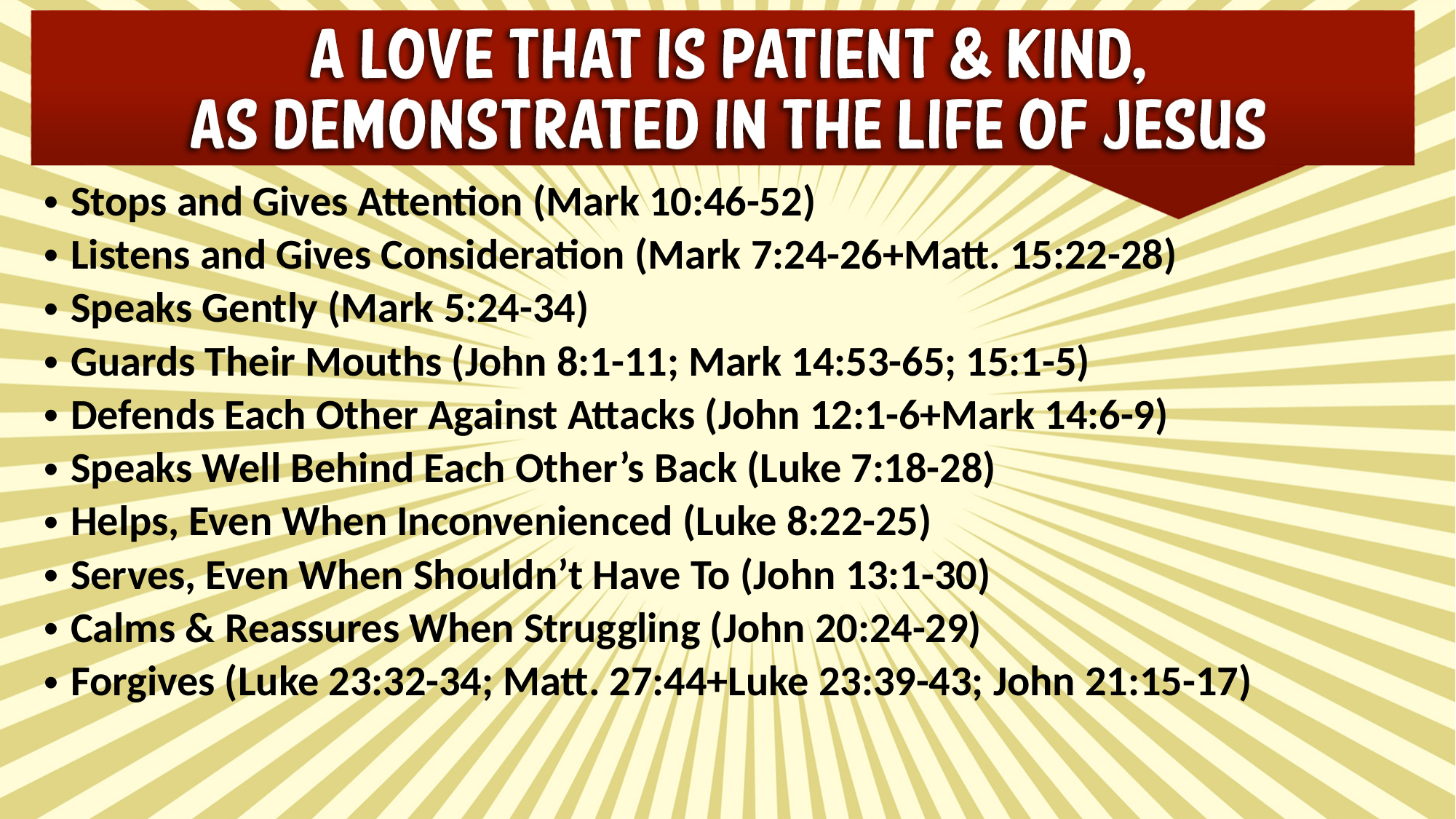

Stops and Gives Attention (Mark 10:46-52)
Listens and Gives Consideration (Mark 7:24-26+Matt. 15:22-28)
Speaks Gently (Mark 5:24-34)
Guards Their Mouths (John 8:1-11; Mark 14:53-65; 15:1-5)
Defends Each Other Against Attacks (John 12:1-6+Mark 14:6-9)
Speaks Well Behind Each Other’s Back (Luke 7:18-28)
Helps, Even When Inconvenienced (Luke 8:22-25)
Serves, Even When Shouldn’t Have To (John 13:1-30)
Calms & Reassures When Struggling (John 20:24-29)
Forgives (Luke 23:32-34; Matt. 27:44+Luke 23:39-43; John 21:15-17)